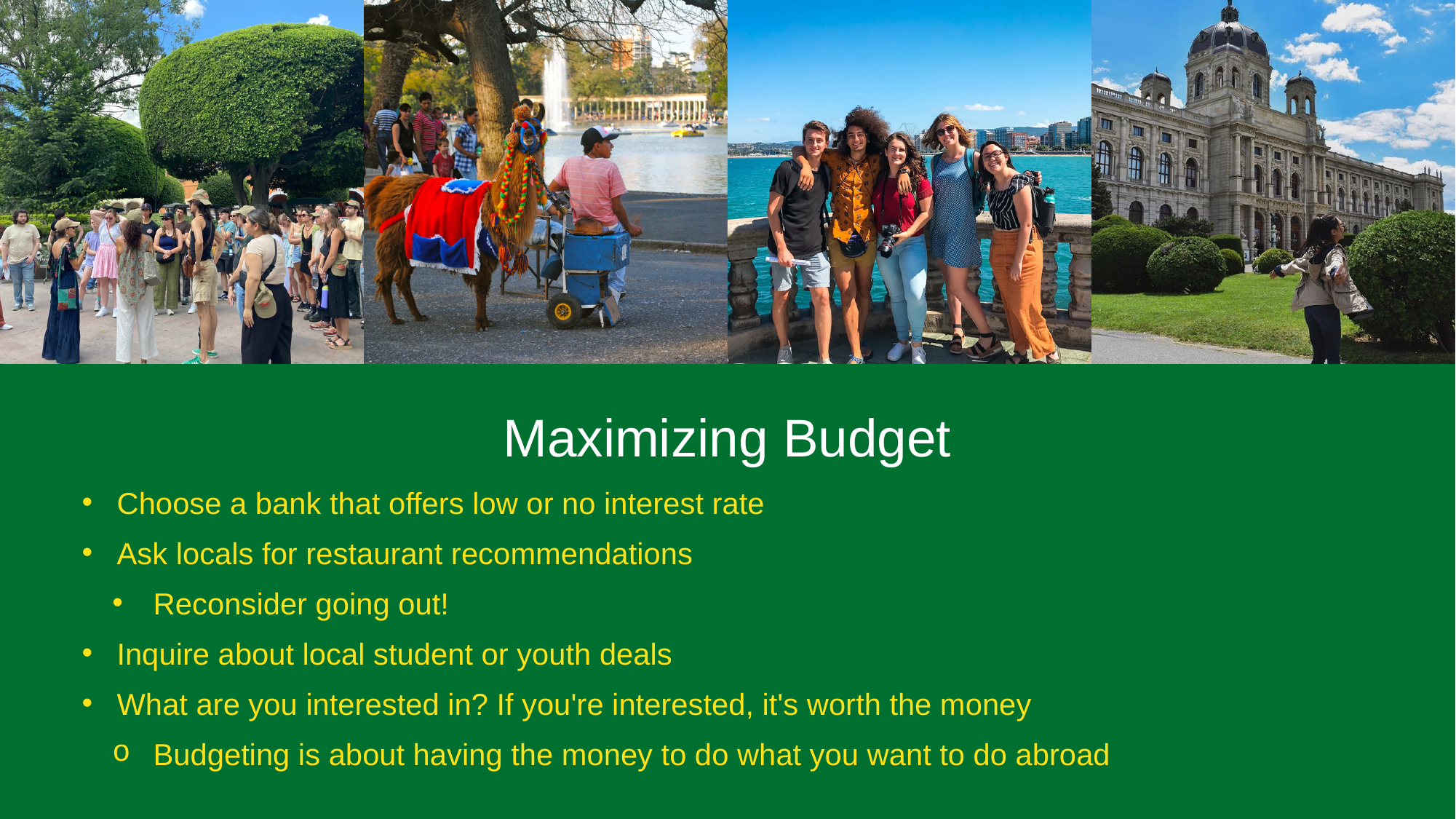

Maximizing Budget
Choose a bank that offers low or no interest rate
Ask locals for restaurant recommendations
Reconsider going out!
Inquire about local student or youth deals
What are you interested in? If you're interested, it's worth the money
Budgeting is about having the money to do what you want to do abroad